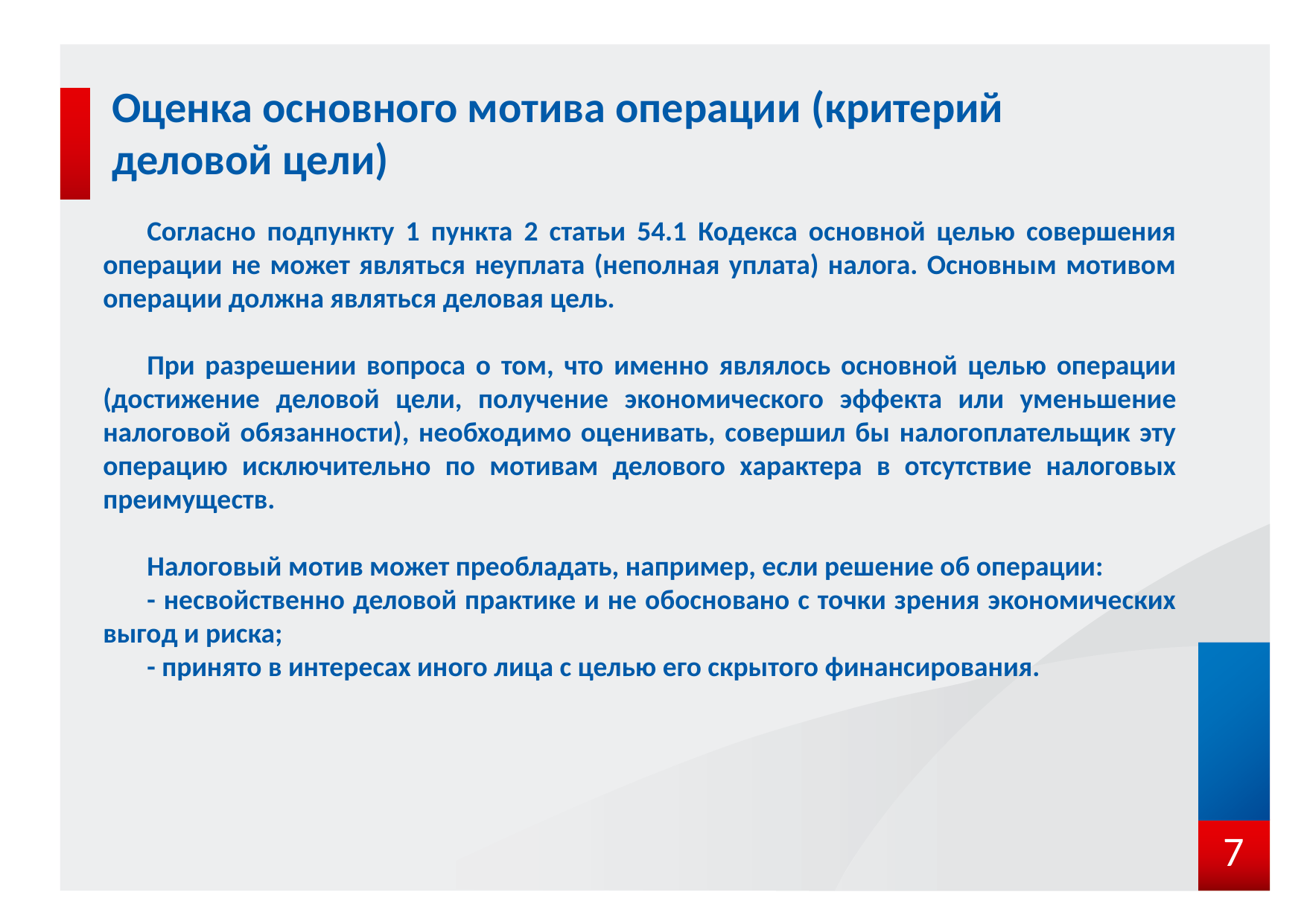

# Оценка основного мотива операции (критерий деловой цели)
Согласно подпункту 1 пункта 2 статьи 54.1 Кодекса основной целью совершения операции не может являться неуплата (неполная уплата) налога. Основным мотивом операции должна являться деловая цель.

При разрешении вопроса о том, что именно являлось основной целью операции (достижение деловой цели, получение экономического эффекта или уменьшение налоговой обязанности), необходимо оценивать, совершил бы налогоплательщик эту операцию исключительно по мотивам делового характера в отсутствие налоговых преимуществ.

Налоговый мотив может преобладать, например, если решение об операции:
- несвойственно деловой практике и не обосновано с точки зрения экономических выгод и риска;
- принято в интересах иного лица с целью его скрытого финансирования.

7